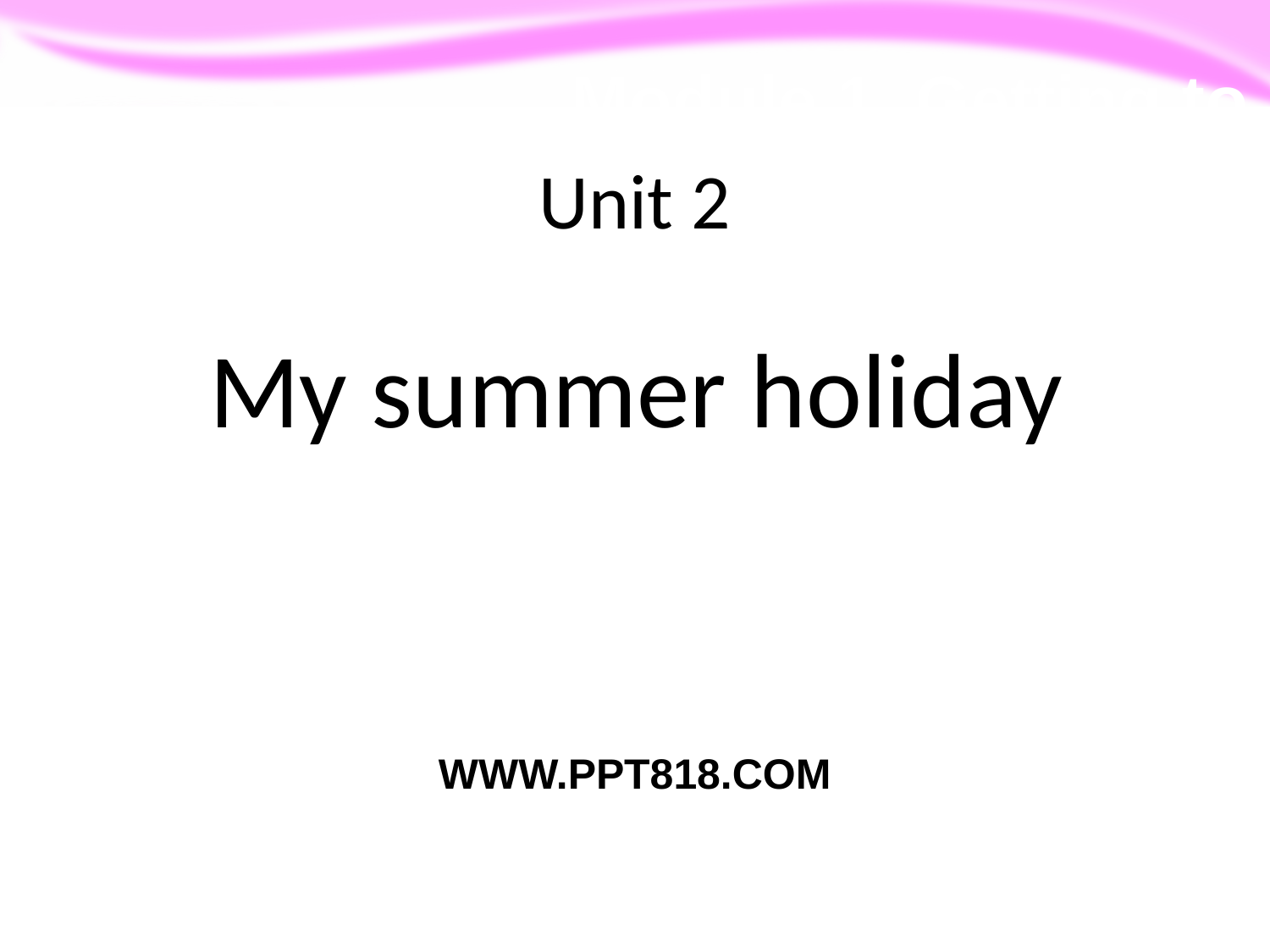

Module 1  Getting to know you
Unit 2
2
My summer holiday
WWW.PPT818.COM